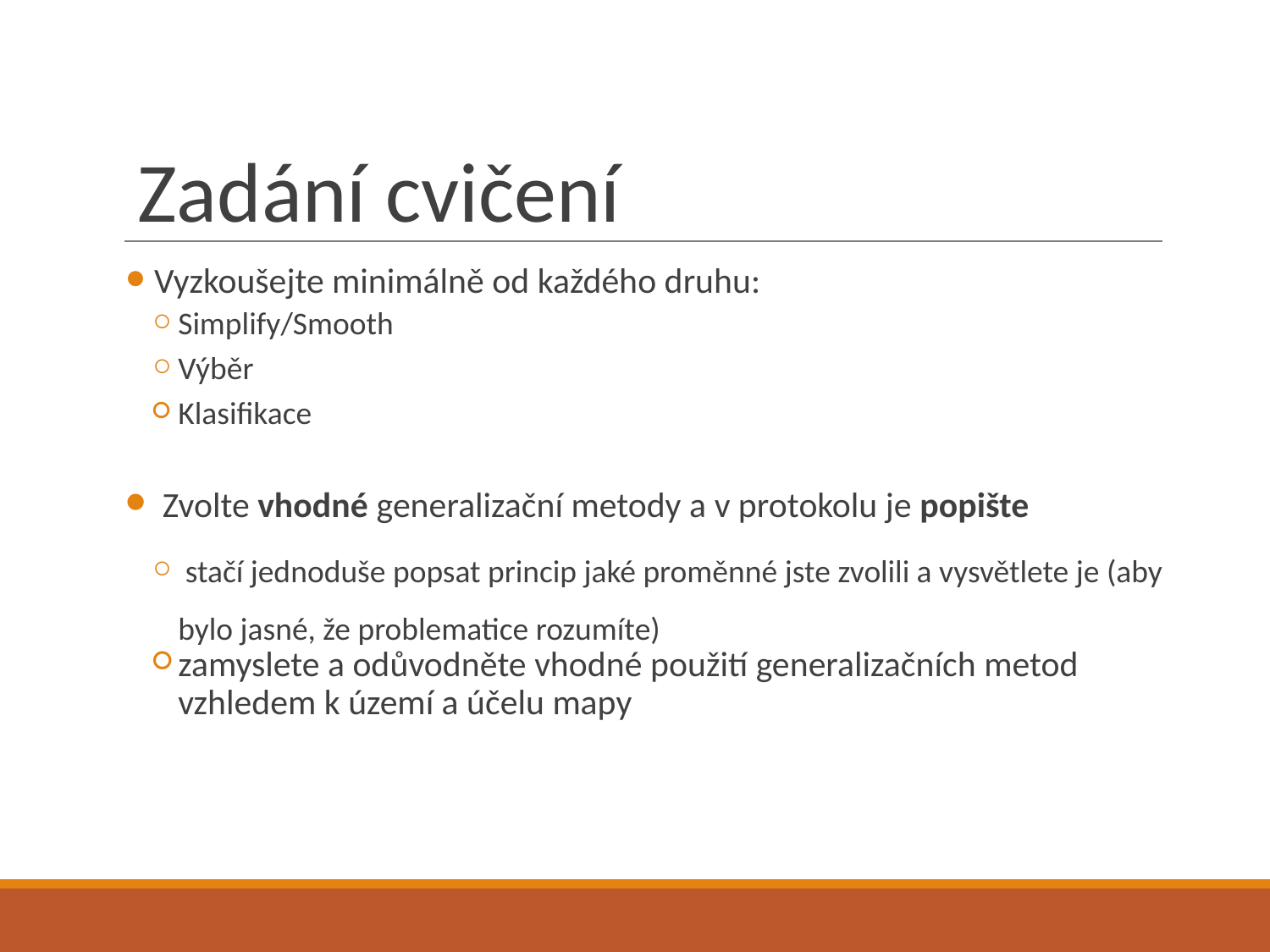

# Zadání cvičení
 Vyzkoušejte minimálně od každého druhu:
Simplify/Smooth
Výběr
Klasifikace

  Zvolte vhodné generalizační metody a v protokolu je popište
 stačí jednoduše popsat princip jaké proměnné jste zvolili a vysvětlete je (aby bylo jasné, že problematice rozumíte)
zamyslete a odůvodněte vhodné použití generalizačních metod vzhledem k území a účelu mapy